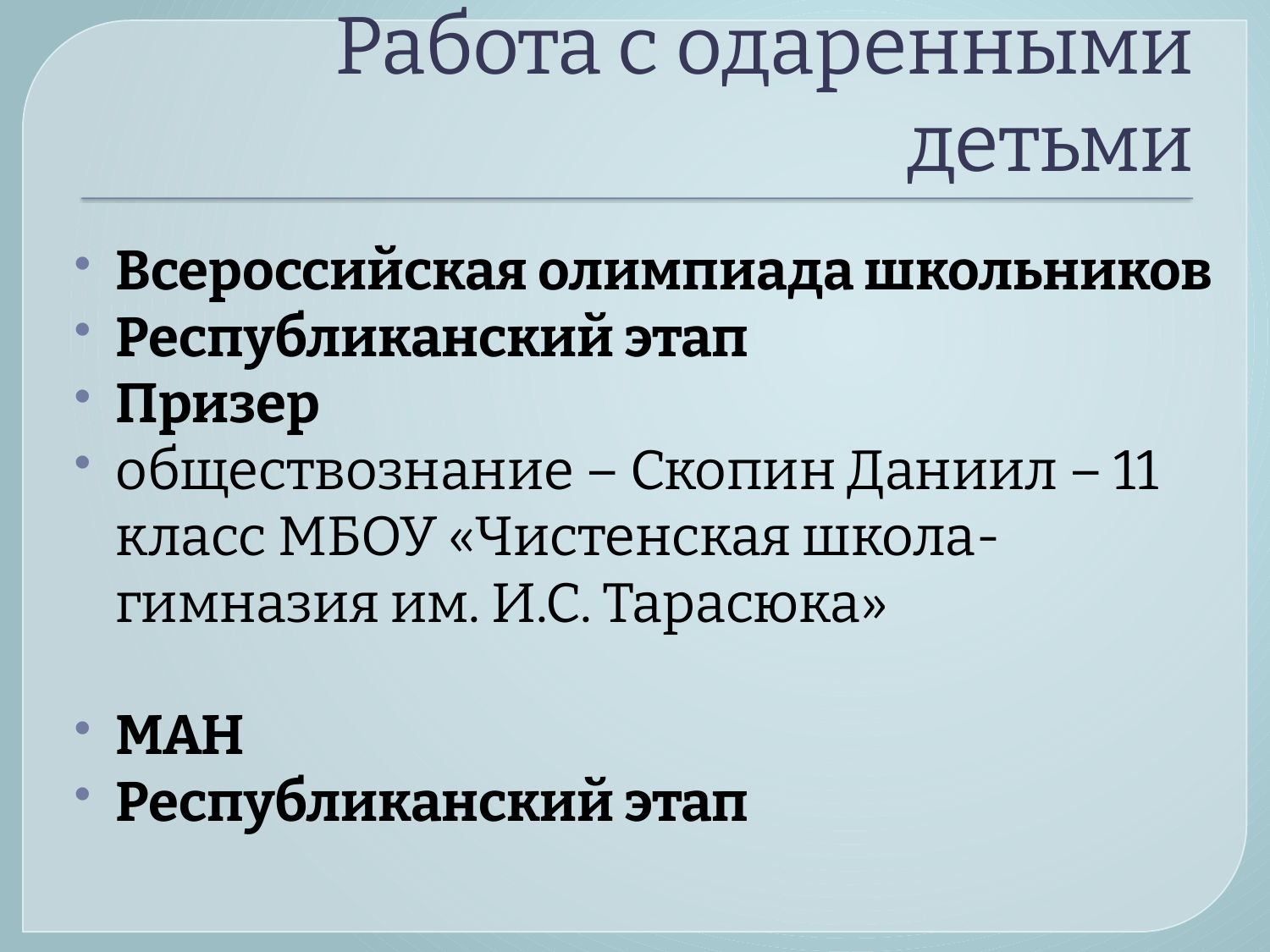

# Работа с одаренными детьми
Всероссийская олимпиада школьников
Республиканский этап
Призер
обществознание – Скопин Даниил – 11 класс МБОУ «Чистенская школа-гимназия им. И.С. Тарасюка»

МАН
Республиканский этап